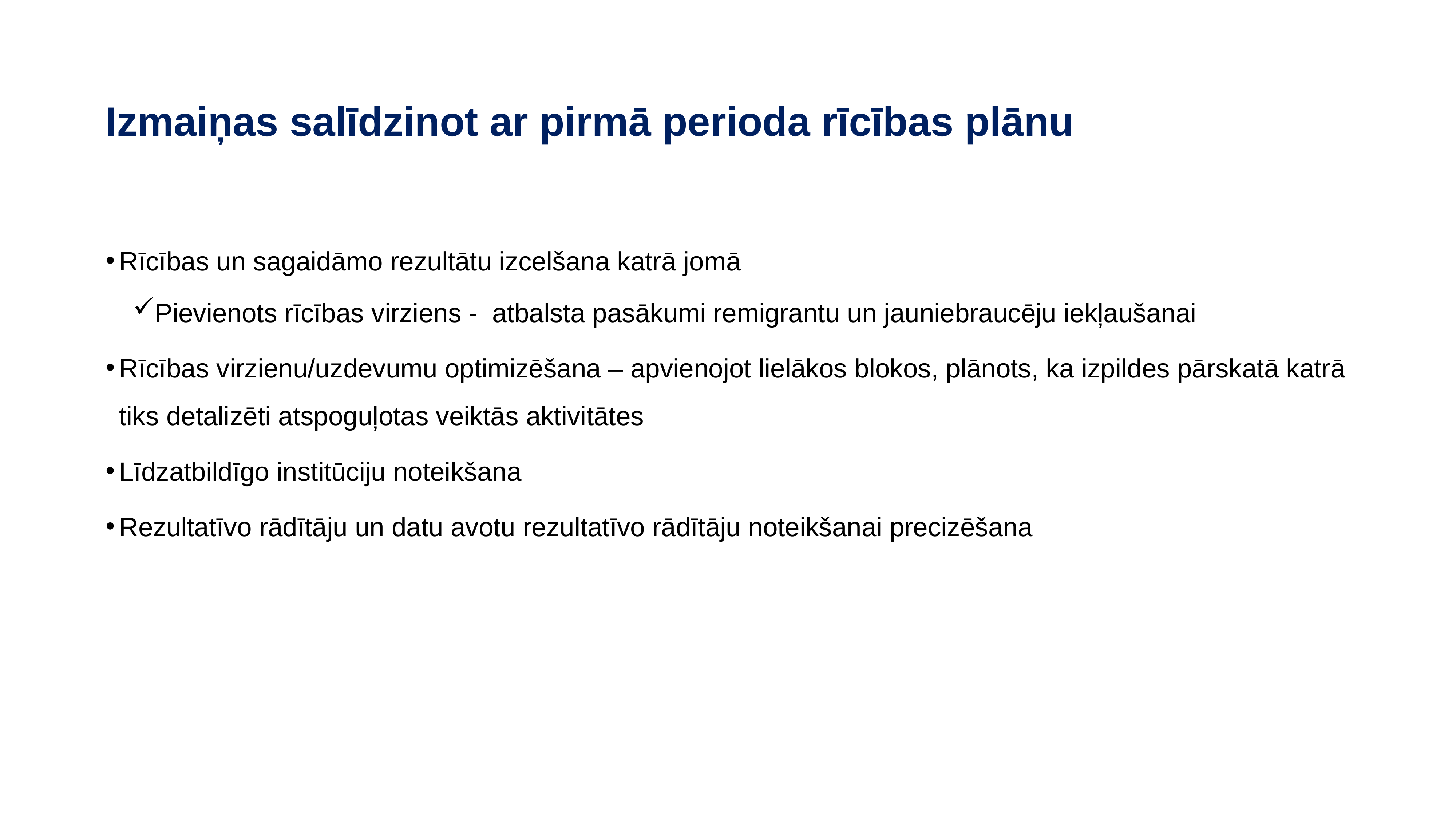

# Izmaiņas salīdzinot ar pirmā perioda rīcības plānu
Rīcības un sagaidāmo rezultātu izcelšana katrā jomā
Pievienots rīcības virziens -  atbalsta pasākumi remigrantu un jauniebraucēju iekļaušanai
Rīcības virzienu/uzdevumu optimizēšana – apvienojot lielākos blokos, plānots, ka izpildes pārskatā katrā tiks detalizēti atspoguļotas veiktās aktivitātes
Līdzatbildīgo institūciju noteikšana
Rezultatīvo rādītāju un datu avotu rezultatīvo rādītāju noteikšanai precizēšana